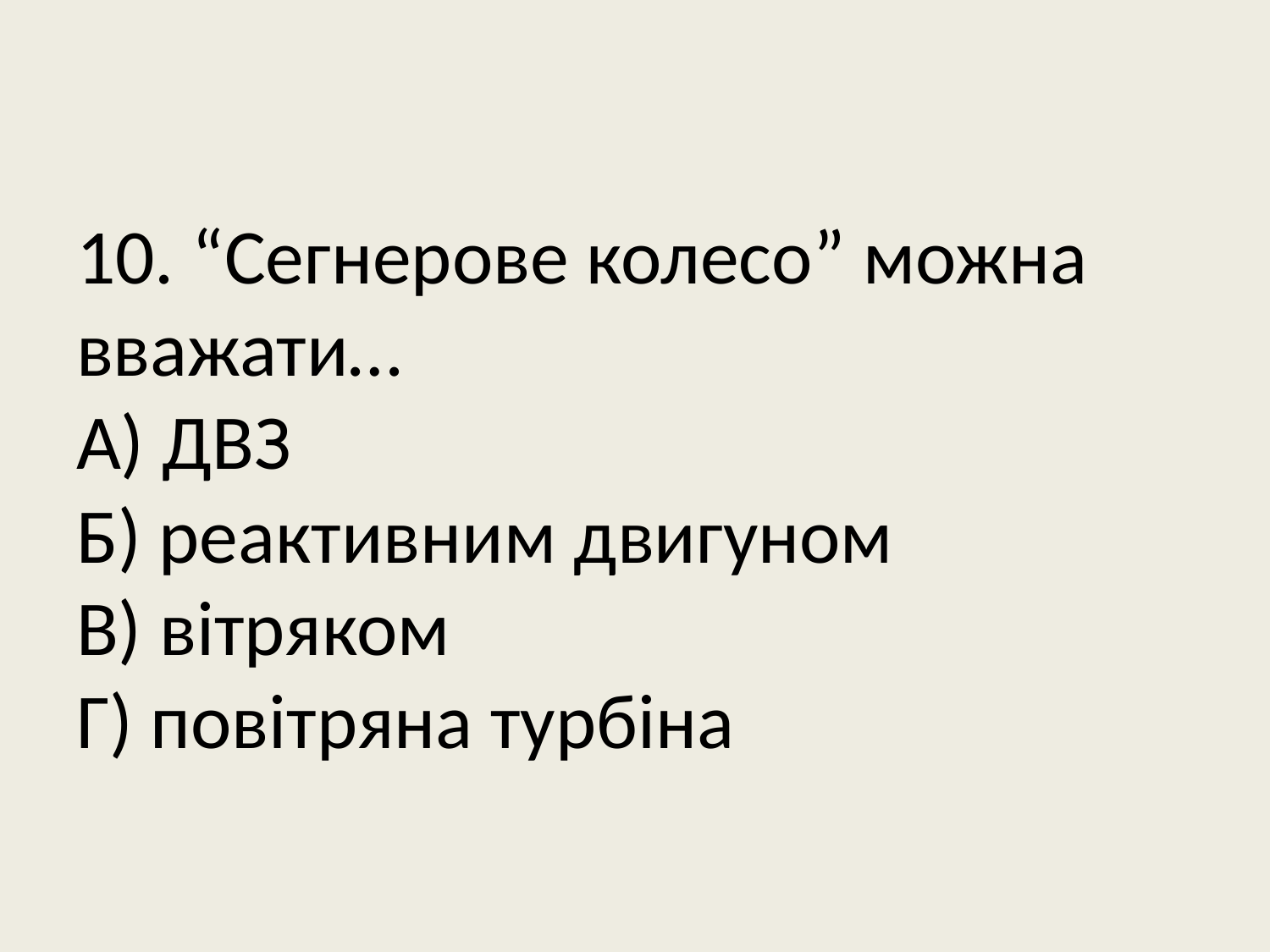

# 10. “Сегнерове колесо” можна вважати… А) ДВЗ Б) реактивним двигуном В) вітряком Г) повітряна турбіна